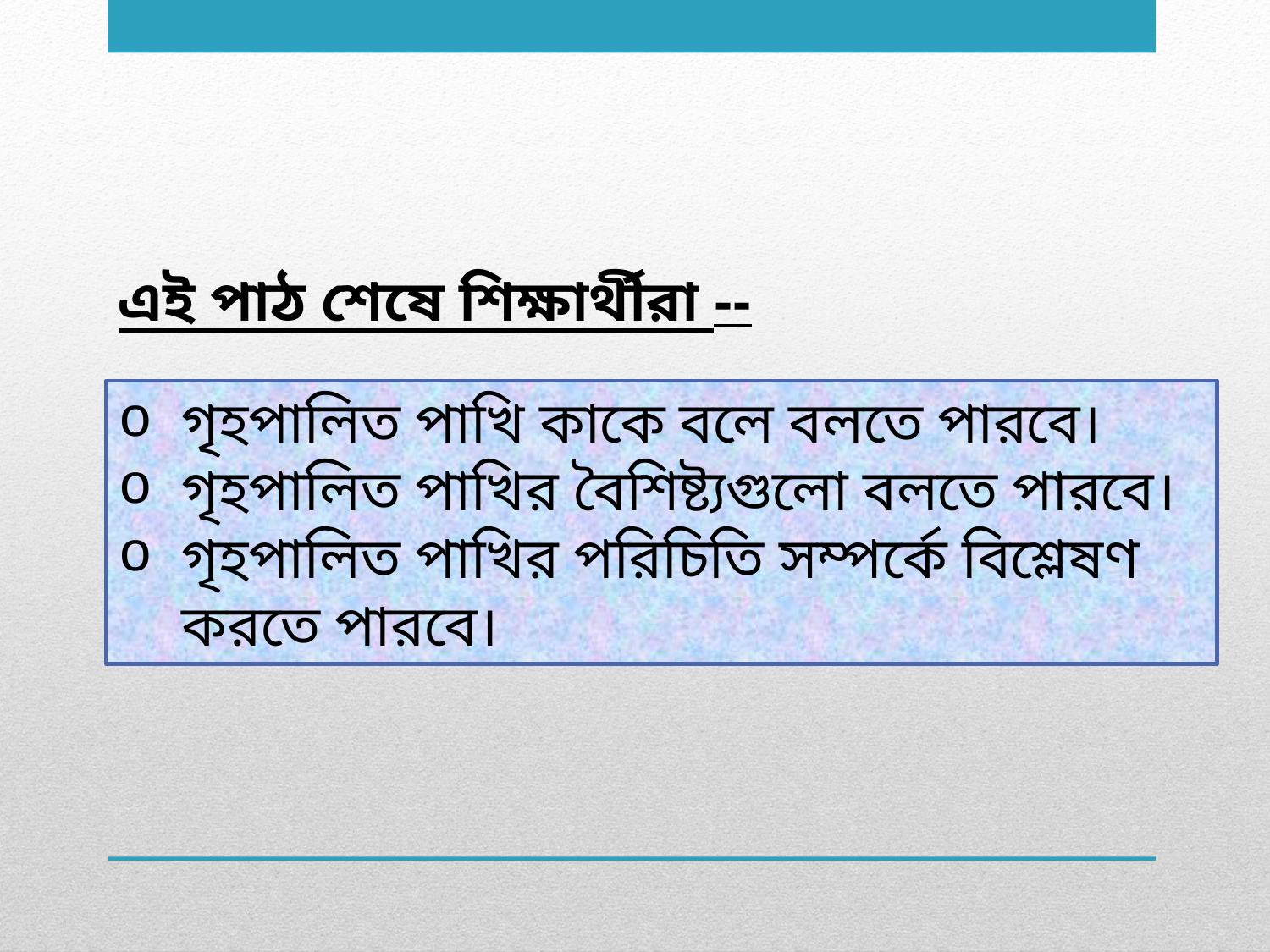

এই পাঠ শেষে শিক্ষার্থীরা --
গৃহপালিত পাখি কাকে বলে বলতে পারবে।
গৃহপালিত পাখির বৈশিষ্ট্যগুলো বলতে পারবে।
গৃহপালিত পাখির পরিচিতি সম্পর্কে বিশ্লেষণ করতে পারবে।